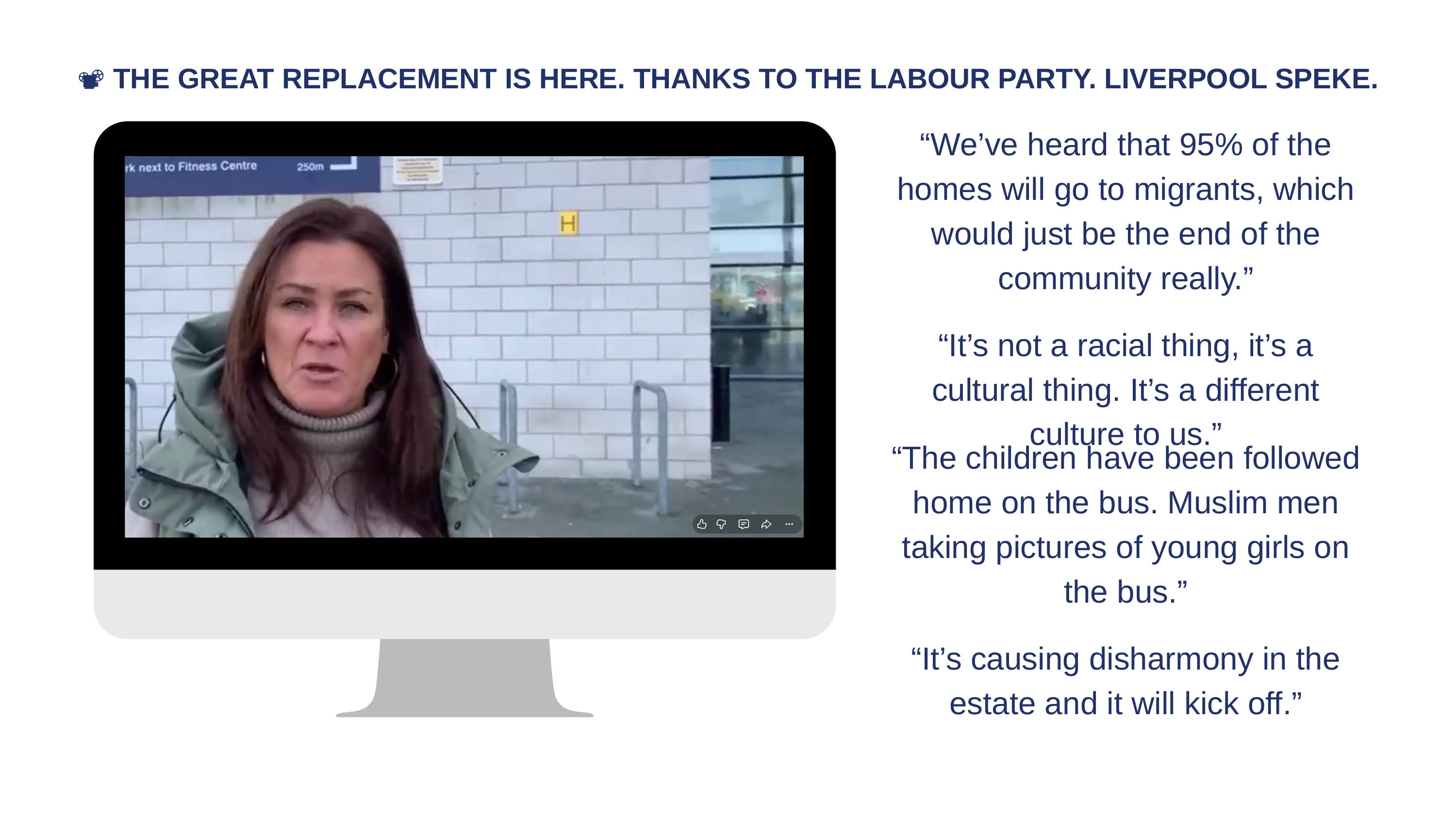

📽️ THE GREAT REPLACEMENT IS HERE. THANKS TO THE LABOUR PARTY. LIVERPOOL SPEKE.

“We’ve heard that 95% of the homes will go to migrants, which would just be the end of the community really.”
“It’s not a racial thing, it’s a cultural thing. It’s a different culture to us.”
“The children have been followed home on the bus. Muslim men taking pictures of young girls on the bus.”
“It’s causing disharmony in the estate and it will kick off.”